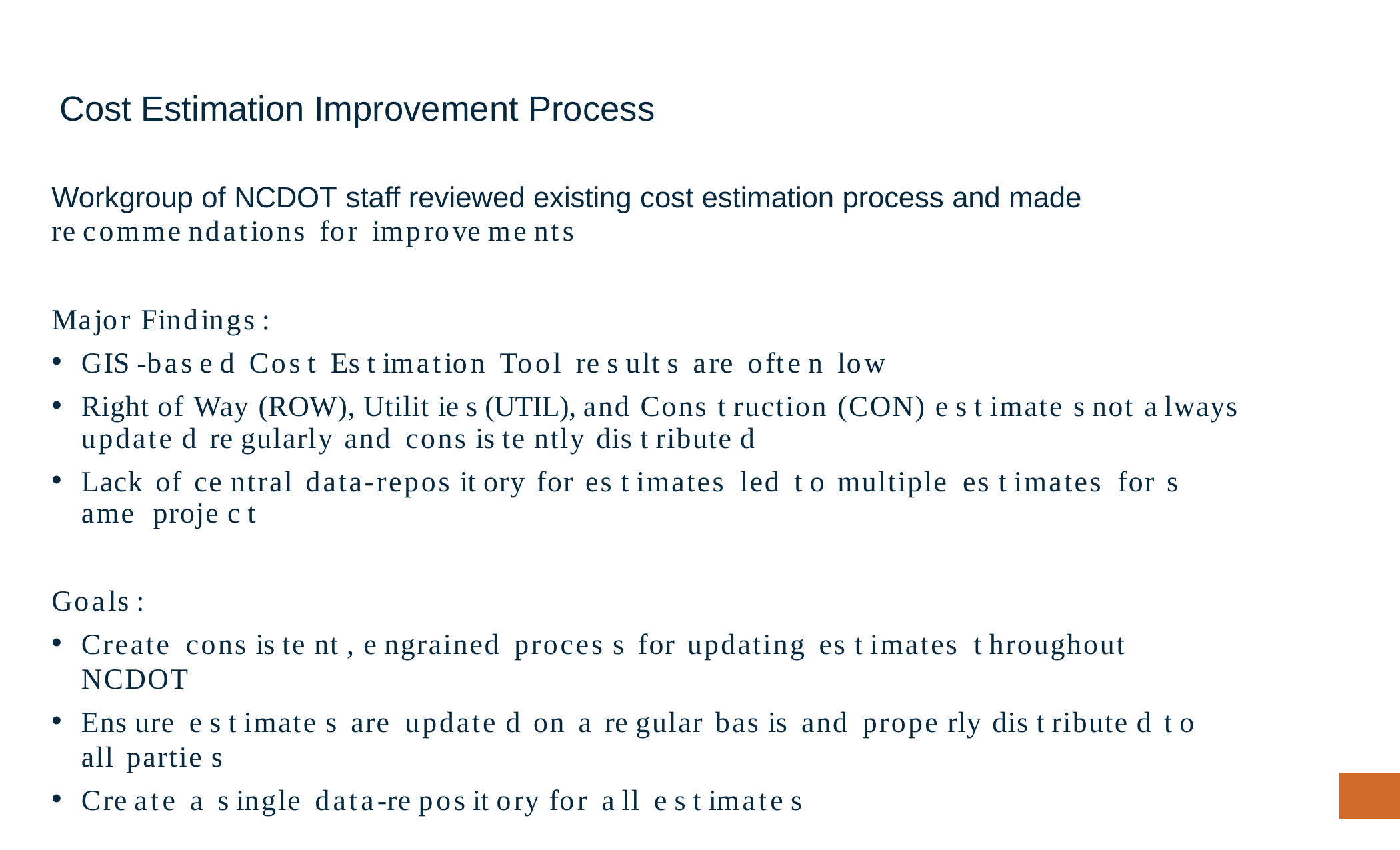

# Cost Estimation Improvement Process
Workgroup of NCDOT staff reviewed existing cost estimation process and made
re comme ndations  for  improve me nts

Major Findings :
GIS -bas e d  Cos t  Es t imation  Tool  re s ult s  are  ofte n  low
Right of Way (ROW), Utilit ie s (UTIL), and Cons t ruction (CON) e s t imate s not a lways  update d re gularly and cons is te ntly dis t ribute d
Lack of ce ntral data-repos it ory for es t imates led t o multiple es t imates for s ame  proje c t

Goals :
Create cons is te nt , e ngrained proces s for updating es t imates t hroughout NCDOT
Ens ure e s t imate s are update d on a re gular bas is and prope rly dis t ribute d t o all partie s
Cre ate  a  s ingle  data-re pos it ory for  a ll  e s t imate s
14